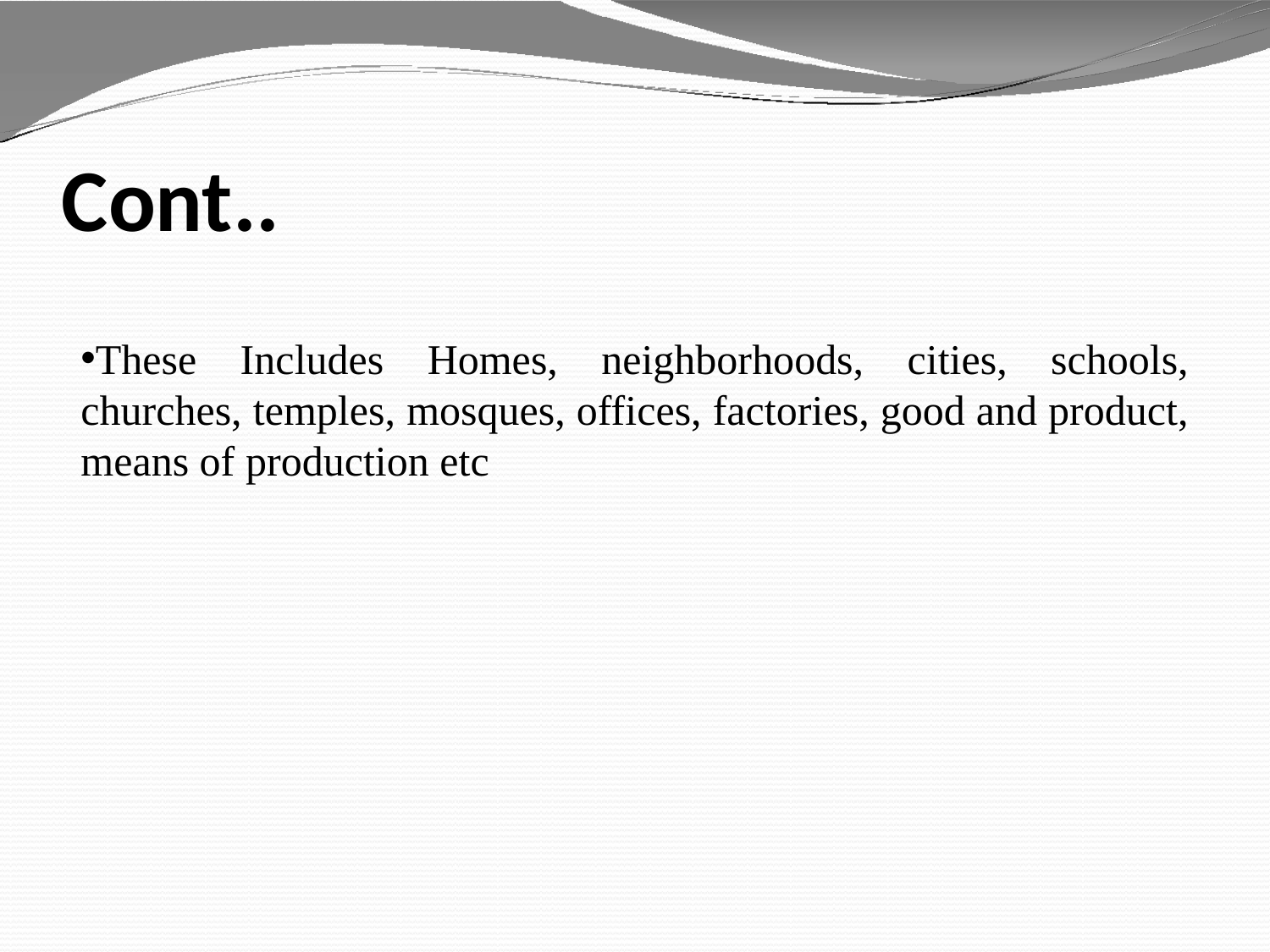

# Cont..
These Includes Homes, neighborhoods, cities, schools, churches, temples, mosques, offices, factories, good and product, means of production etc